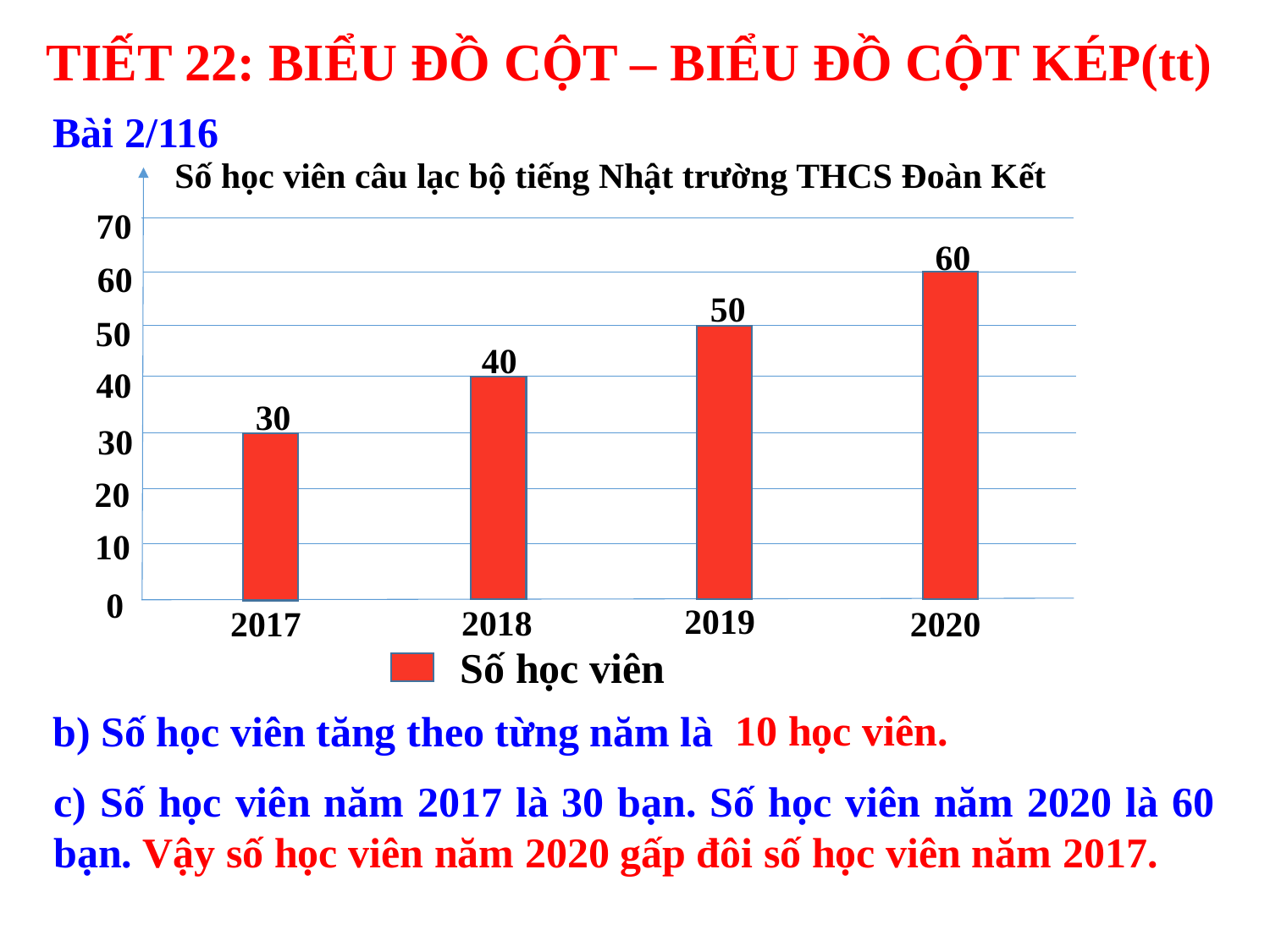

TIẾT 22: BIỂU ĐỒ CỘT – BIỂU ĐỒ CỘT KÉP(tt)
Bài 2/116
Số học viên câu lạc bộ tiếng Nhật trường THCS Đoàn Kết
70
60
60

50
50

40
40

30
30

20
10
0
2019
2018
2017
2020
Số học viên

10 học viên.
b) Số học viên tăng theo từng năm là bao nhiêu?
c) Số học viên năm 2017 là 30 bạn. Số học viên năm 2020 là 60 bạn. Vậy số học viên năm 2020 gấp đôi số học viên năm 2017.
c) So sánh số học viên năm 2020 và năm 2017.